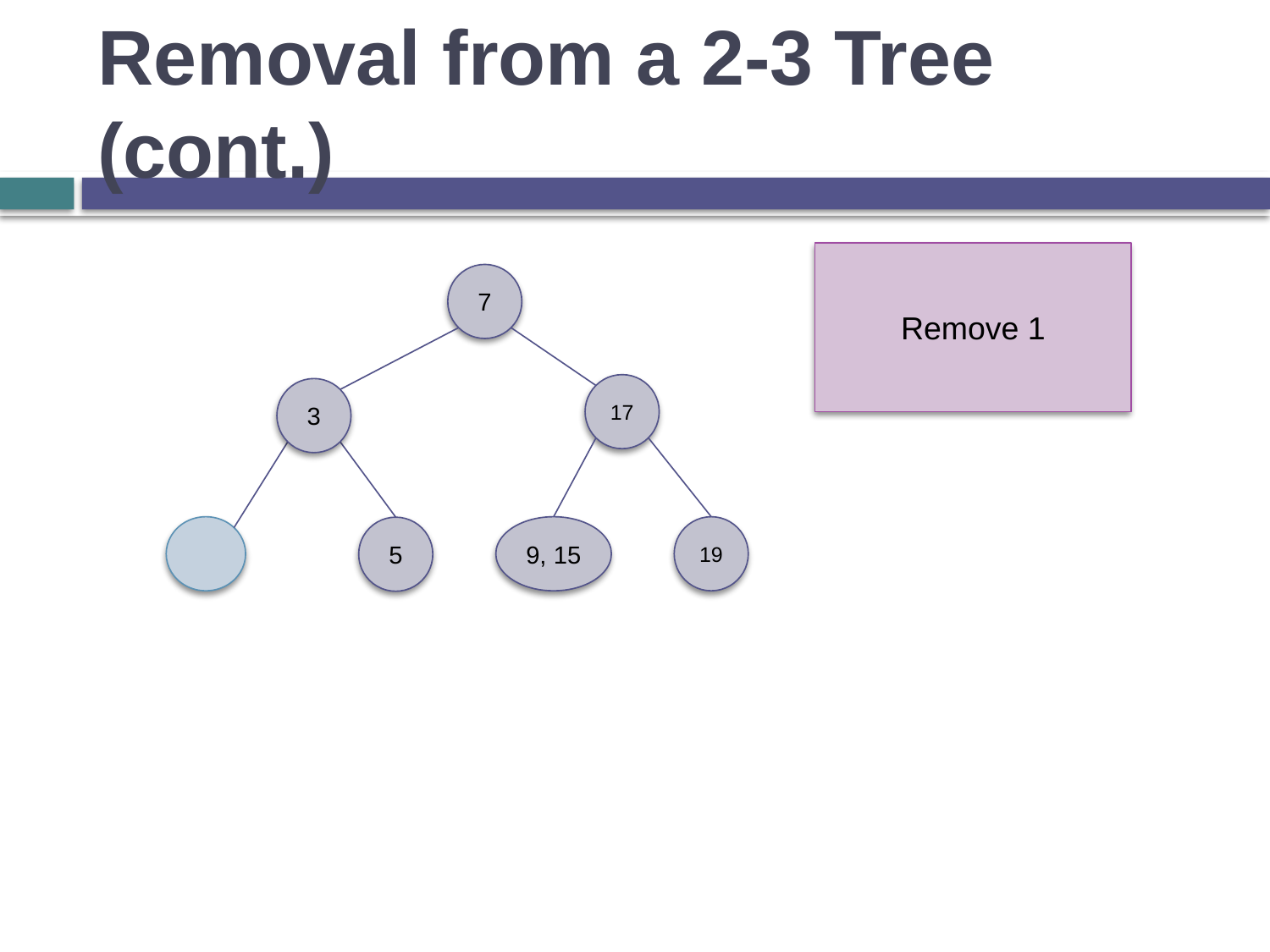

# Removal from a 2-3 Tree (cont.)
Remove 1
7
17
3

9, 15
19
5